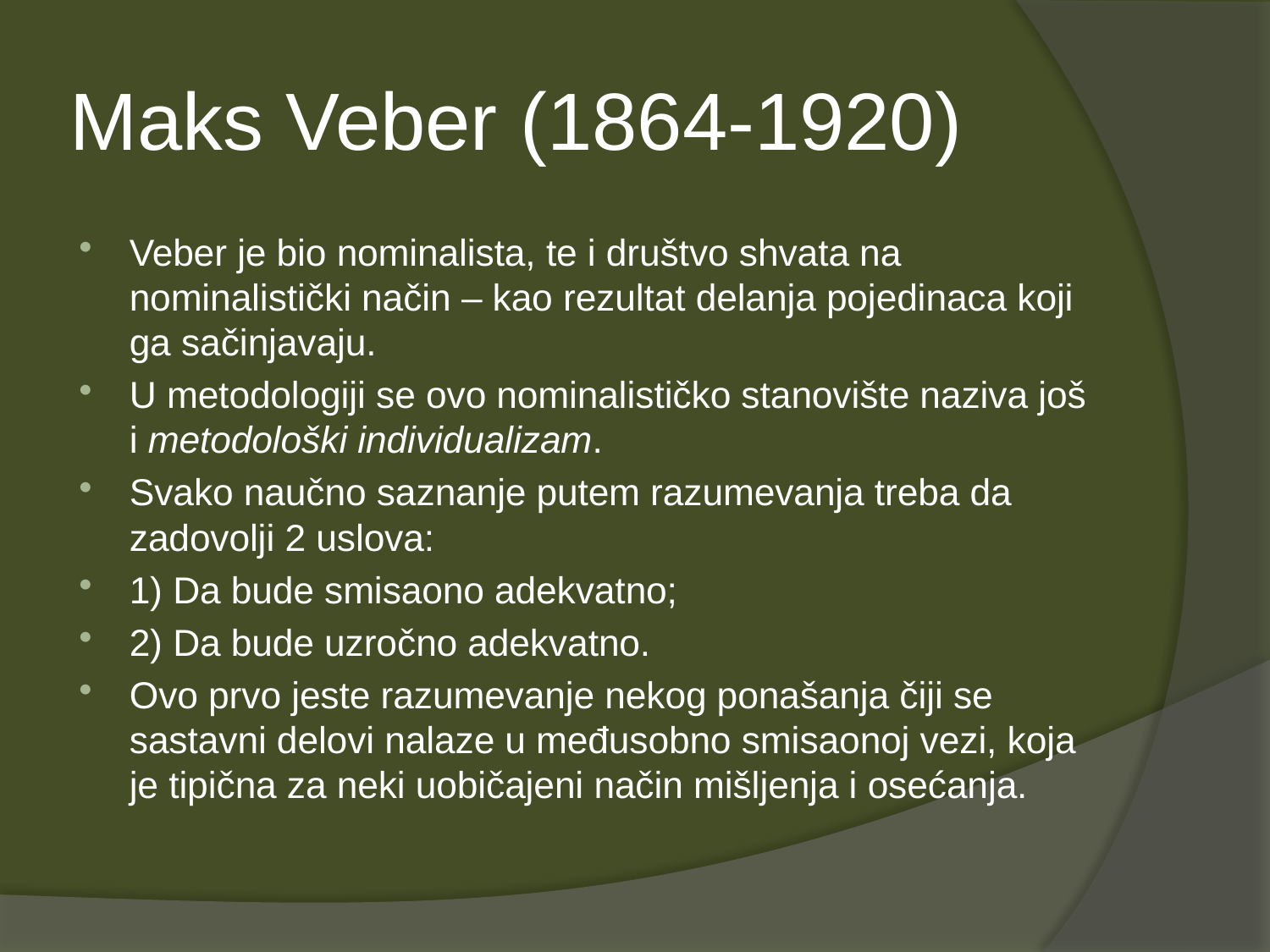

# Maks Veber (1864-1920)
Veber je bio nominalista, te i društvo shvata na nominalistički način – kao rezultat delanja pojedinaca koji ga sačinjavaju.
U metodologiji se ovo nominalističko stanovište naziva još i metodološki individualizam.
Svako naučno saznanje putem razumevanja treba da zadovolji 2 uslova:
1) Da bude smisaono adekvatno;
2) Da bude uzročno adekvatno.
Ovo prvo jeste razumevanje nekog ponašanja čiji se sastavni delovi nalaze u međusobno smisaonoj vezi, koja je tipična za neki uobičajeni način mišljenja i osećanja.